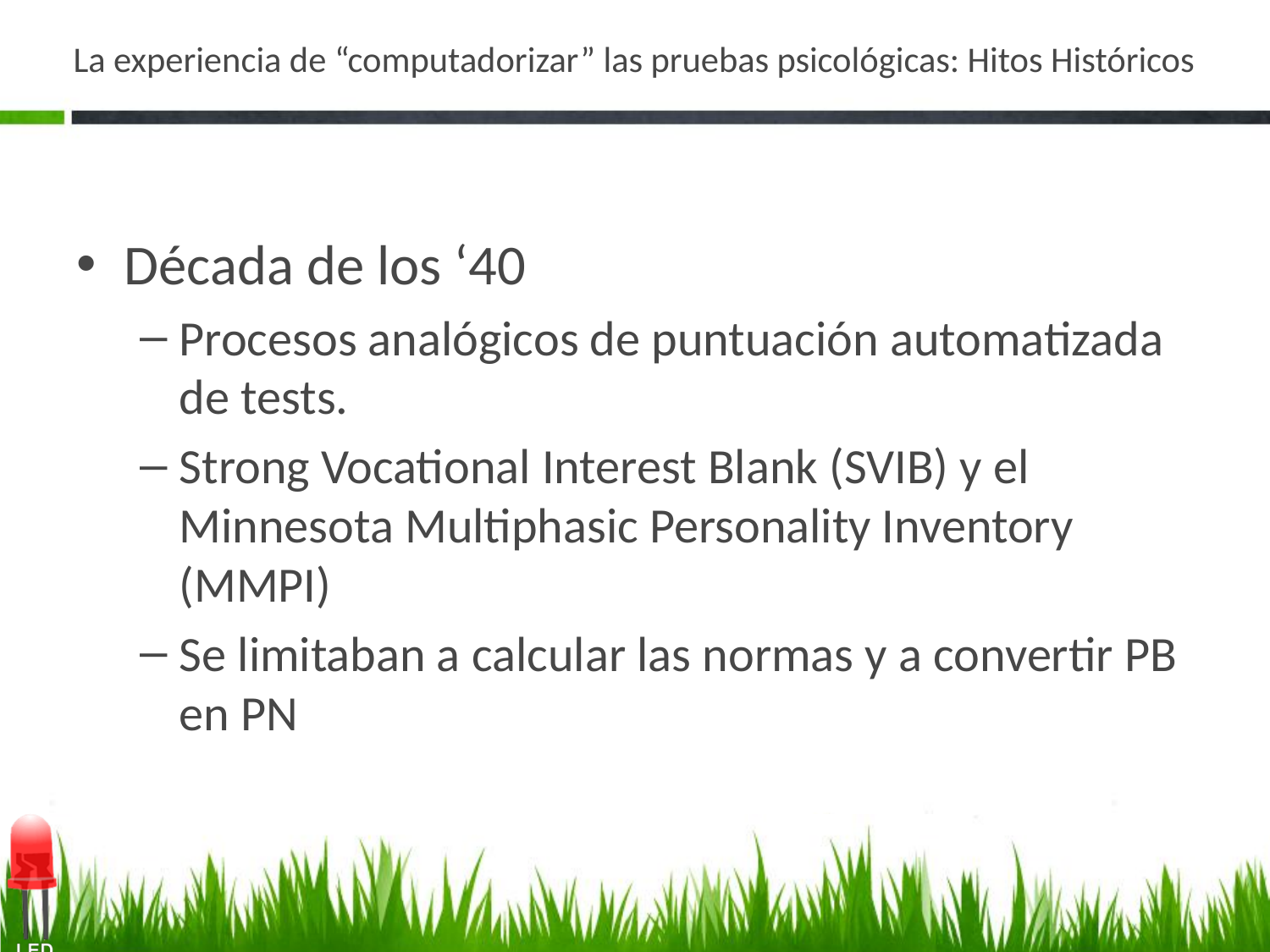

# La experiencia de “computadorizar” las pruebas psicológicas: Hitos Históricos
Década de los ‘40
Procesos analógicos de puntuación automatizada de tests.
Strong Vocational Interest Blank (SVIB) y el Minnesota Multiphasic Personality Inventory (MMPI)
Se limitaban a calcular las normas y a convertir PB en PN